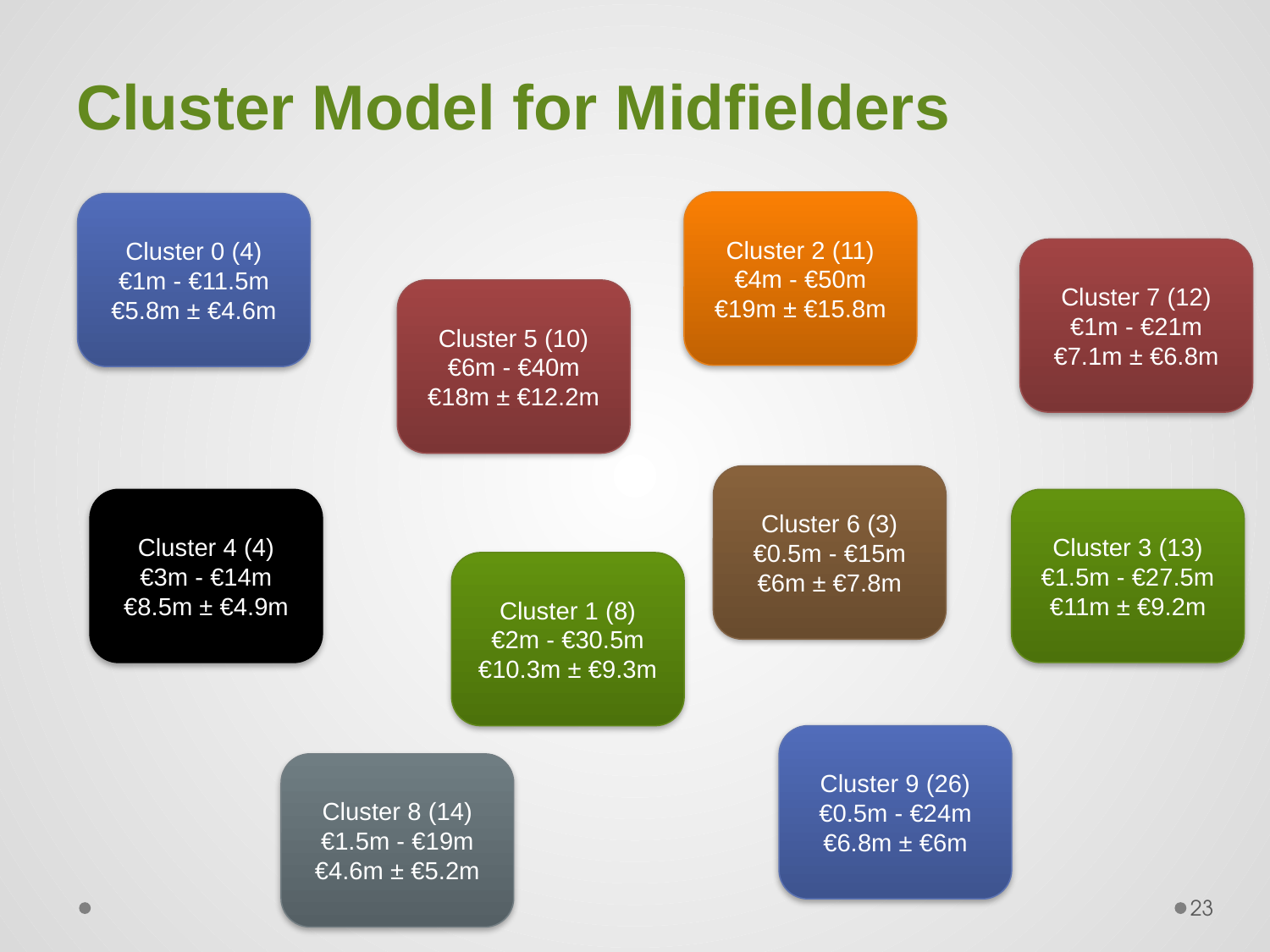

# Cluster Model for Midfielders
Cluster 2 (11)
€4m - €50m
€19m ± €15.8m
Cluster 0 (4)
€1m - €11.5m
€5.8m ± €4.6m
Cluster 7 (12)
€1m - €21m
€7.1m ± €6.8m
Cluster 5 (10)
€6m - €40m
€18m ± €12.2m
Cluster 6 (3)
€0.5m - €15m
€6m ± €7.8m
Cluster 4 (4)
€3m - €14m
€8.5m ± €4.9m
Cluster 3 (13)
€1.5m - €27.5m
€11m ± €9.2m
Cluster 1 (8)
€2m - €30.5m
€10.3m ± €9.3m
Cluster 9 (26)
€0.5m - €24m
€6.8m ± €6m
Cluster 8 (14)
€1.5m - €19m
€4.6m ± €5.2m
23